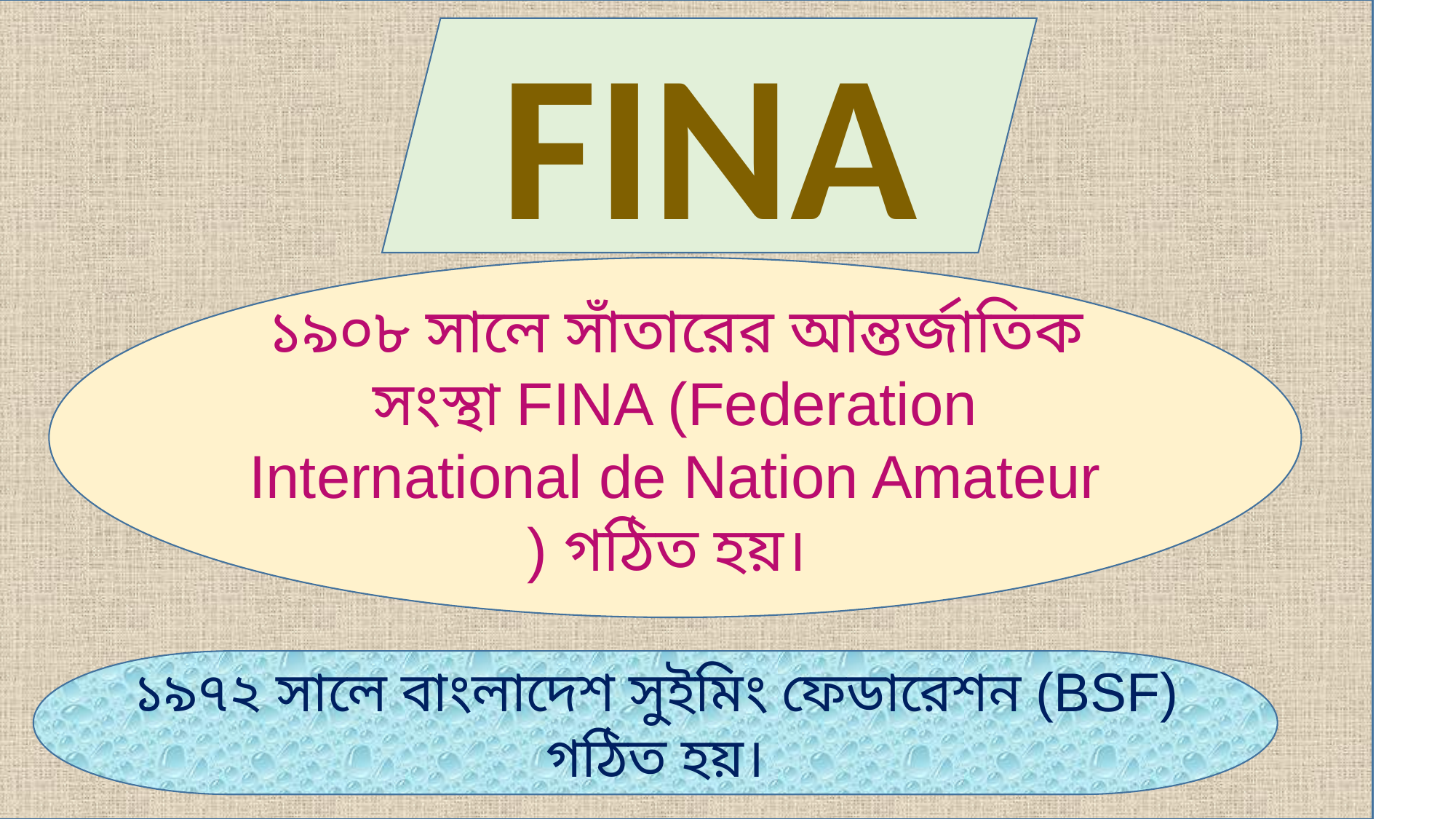

FINA
১৯০৮ সালে সাঁতারের আন্তর্জাতিক সংস্থা FINA (Federation International de Nation Amateur ) গঠিত হয়।
১৯৭২ সালে বাংলাদেশ সুইমিং ফেডারেশন (BSF) গঠিত হয়।